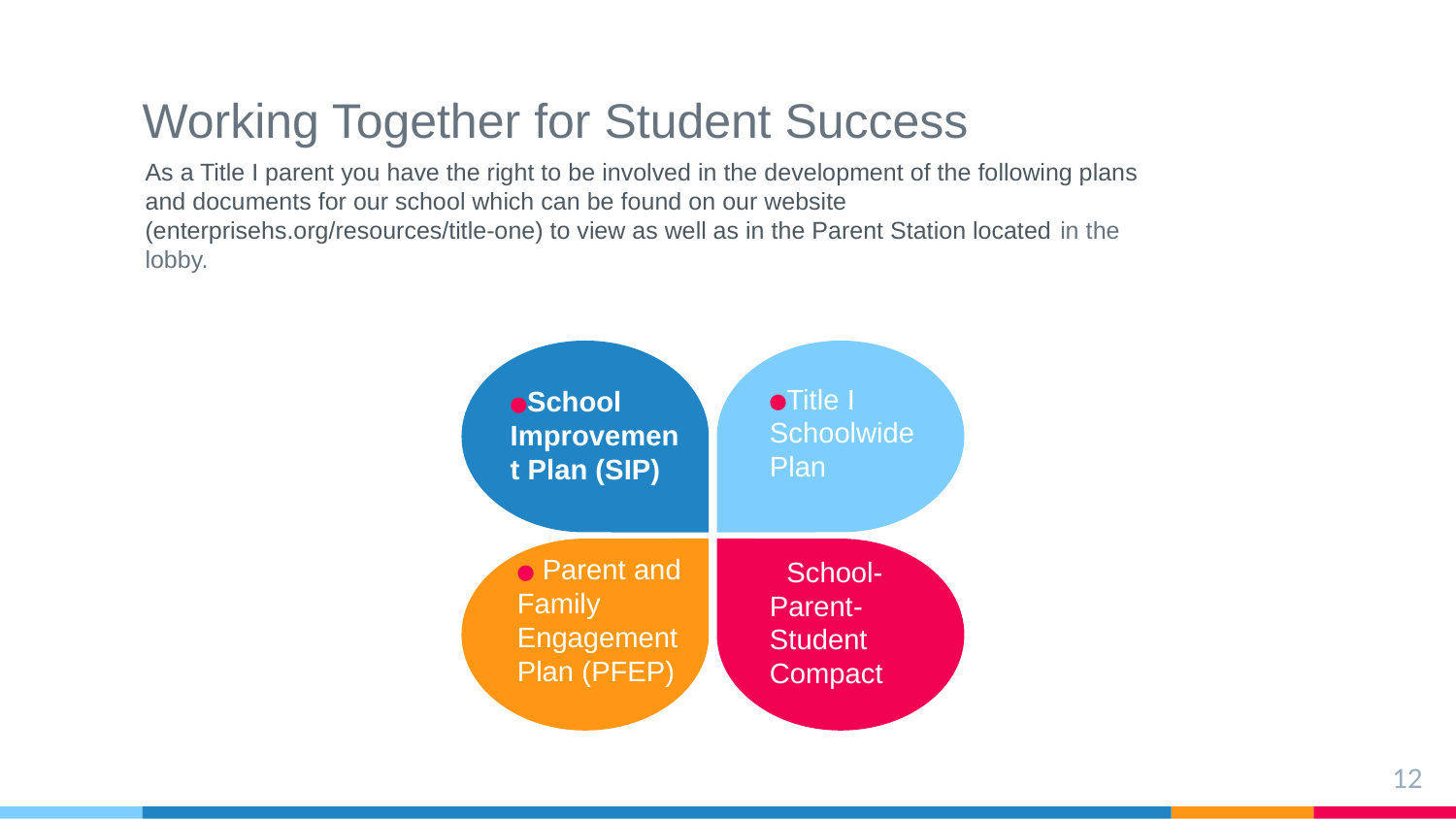

# Working Together for Student Success
As a Title I parent you have the right to be involved in the development of the following plans and documents for our school which can be found on our website (enterprisehs.org/resources/title-one) to view as well as in the Parent Station located in the lobby.

Title I Schoolwide Plan
School Improvement Plan (SIP)
 Parent and Family Engagement Plan (PFEP)
School-Parent-Student Compact
12